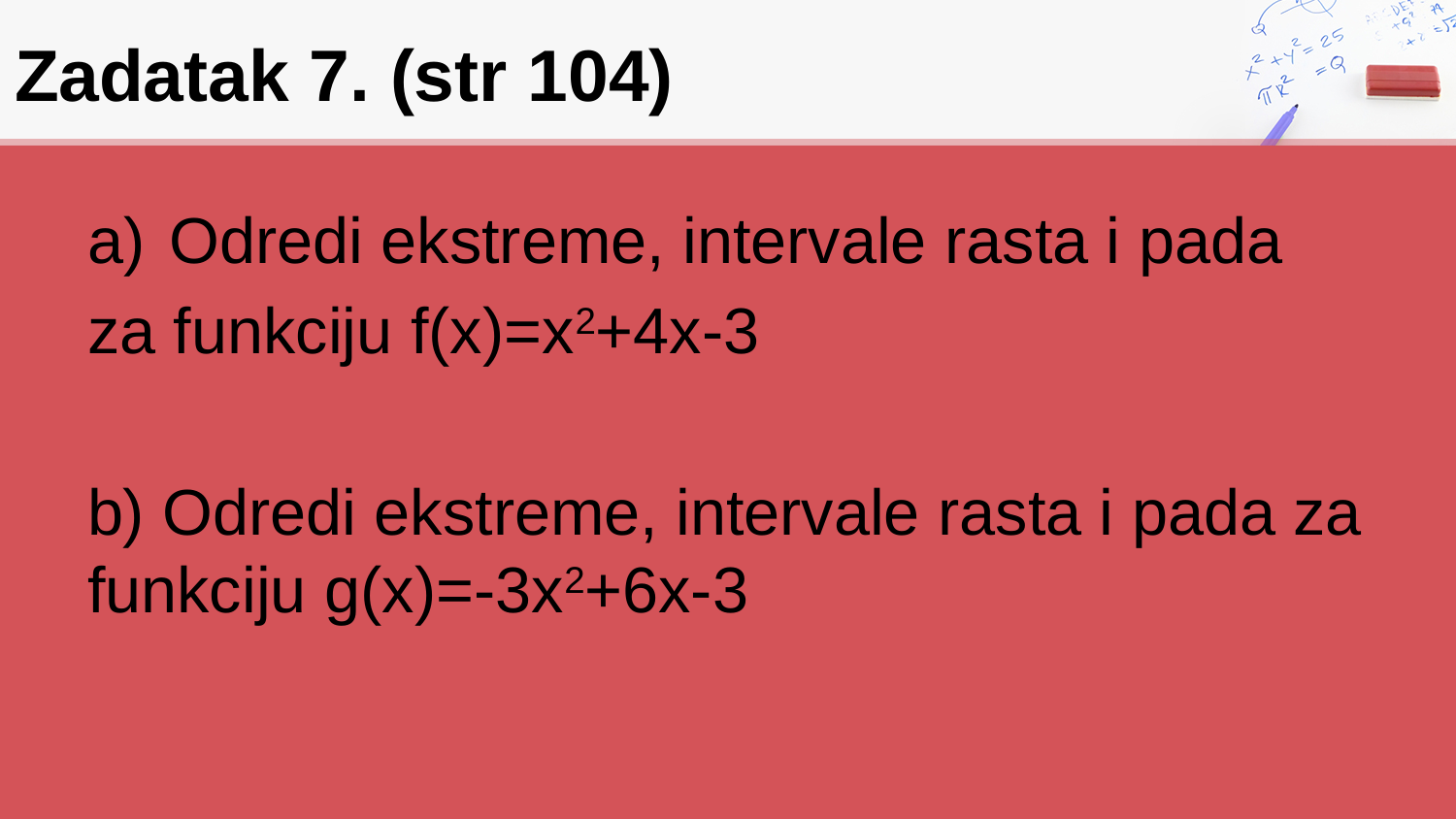

# Zadatak 7. (str 104)
Odredi ekstreme, intervale rasta i pada
za funkciju f(x)=x2+4x-3

b) Odredi ekstreme, intervale rasta i pada za funkciju g(x)=-3x2+6x-3